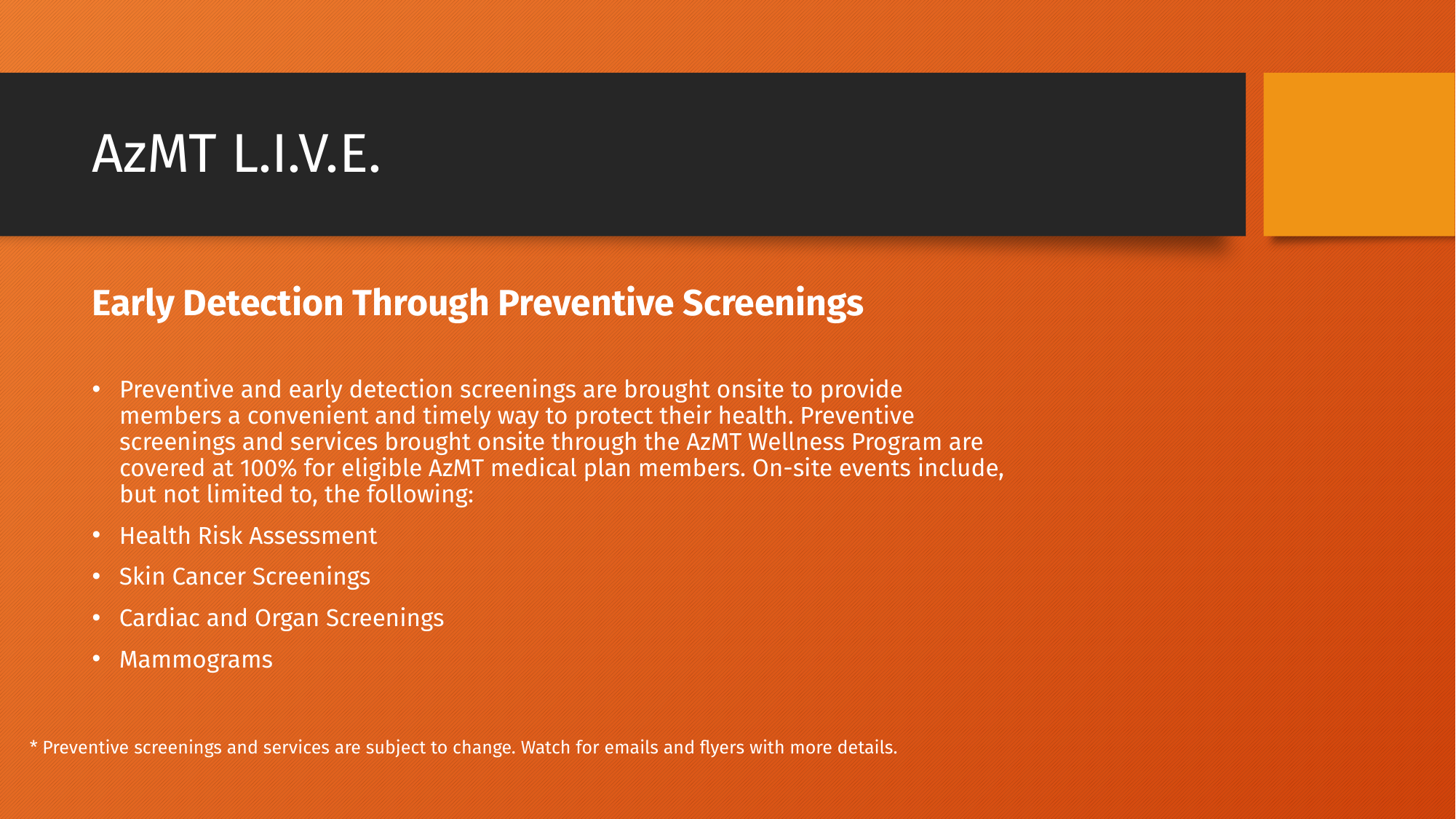

# AzMT L.I.V.E.
Early Detection Through Preventive Screenings

Preventive and early detection screenings are brought onsite to provide members a convenient and timely way to protect their health. Preventive screenings and services brought onsite through the AzMT Wellness Program are covered at 100% for eligible AzMT medical plan members. On-site events include, but not limited to, the following:
Health Risk Assessment
Skin Cancer Screenings
Cardiac and Organ Screenings
Mammograms

* Preventive screenings and services are subject to change. Watch for emails and flyers with more details.